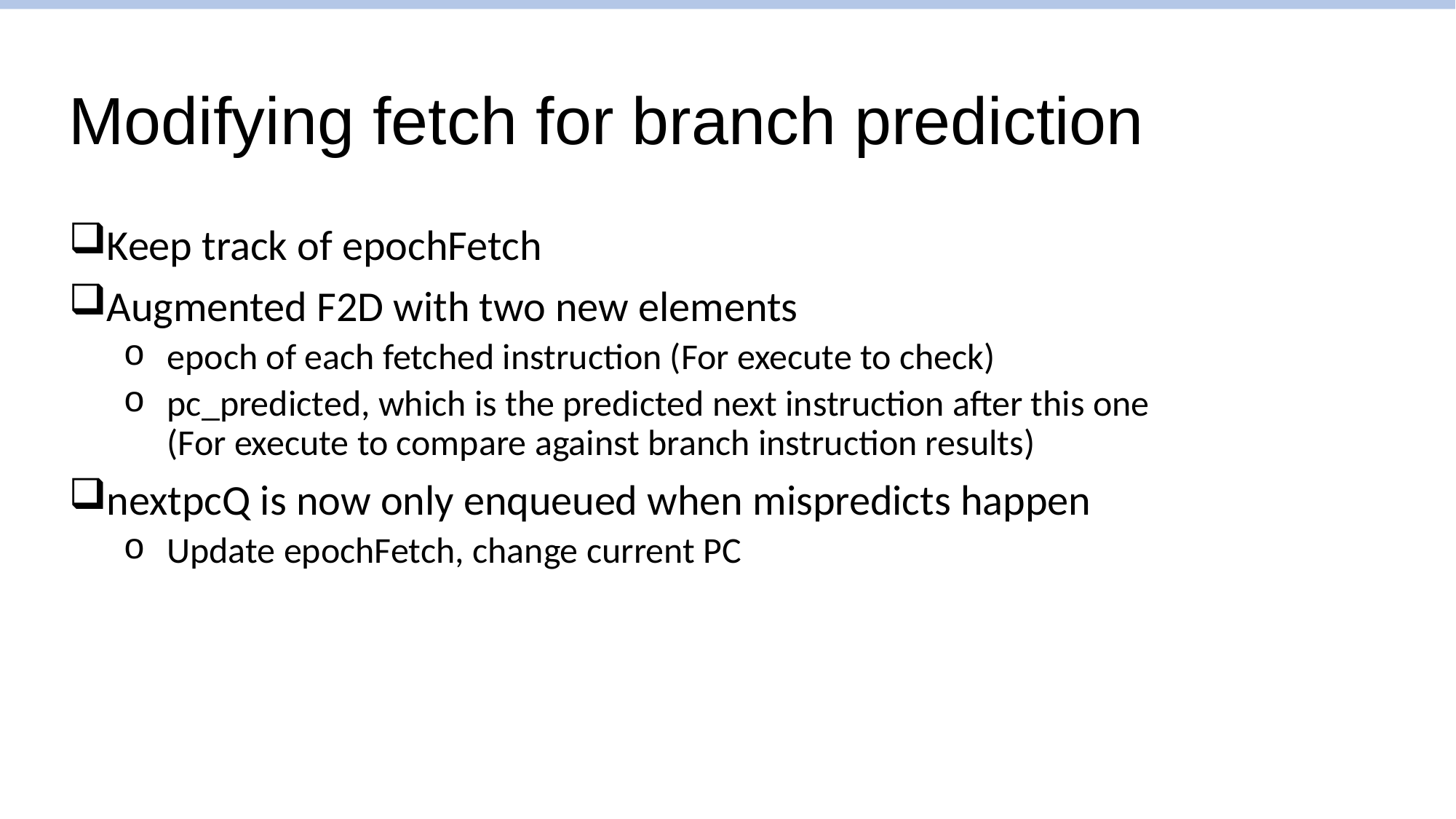

# Modifying fetch for branch prediction
Keep track of epochFetch
Augmented F2D with two new elements
epoch of each fetched instruction (For execute to check)
pc_predicted, which is the predicted next instruction after this one
(For execute to compare against branch instruction results)
nextpcQ is now only enqueued when mispredicts happen
Update epochFetch, change current PC